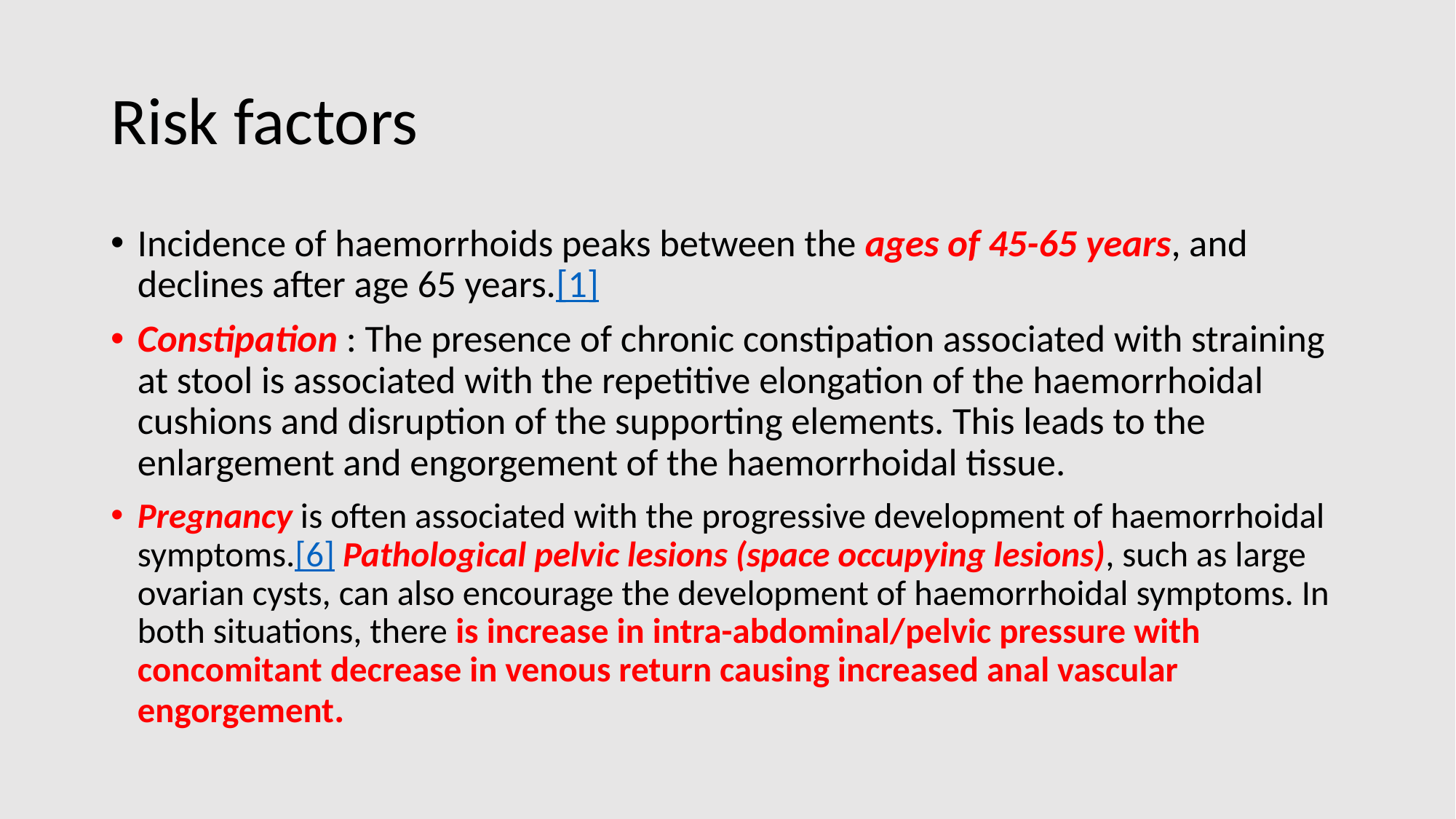

# Risk factors
Incidence of haemorrhoids peaks between the ages of 45-65 years, and declines after age 65 years.[1]
Constipation : The presence of chronic constipation associated with straining at stool is associated with the repetitive elongation of the haemorrhoidal cushions and disruption of the supporting elements. This leads to the enlargement and engorgement of the haemorrhoidal tissue.
Pregnancy is often associated with the progressive development of haemorrhoidal symptoms.[6] Pathological pelvic lesions (space occupying lesions), such as large ovarian cysts, can also encourage the development of haemorrhoidal symptoms. In both situations, there is increase in intra-abdominal/pelvic pressure with concomitant decrease in venous return causing increased anal vascular engorgement.